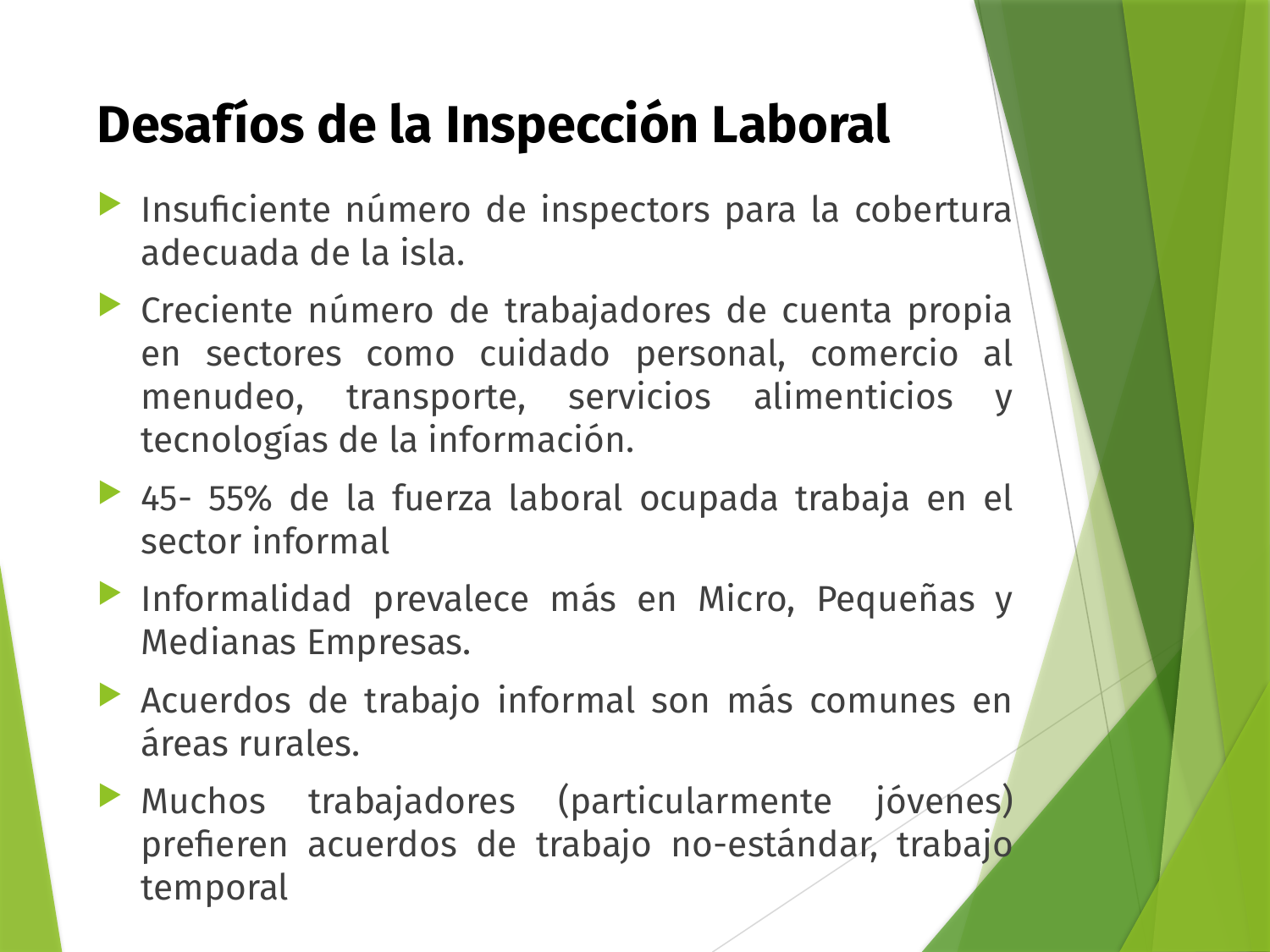

# Desafíos de la Inspección Laboral
Insuficiente número de inspectors para la cobertura adecuada de la isla.
Creciente número de trabajadores de cuenta propia en sectores como cuidado personal, comercio al menudeo, transporte, servicios alimenticios y tecnologías de la información.
45- 55% de la fuerza laboral ocupada trabaja en el sector informal
Informalidad prevalece más en Micro, Pequeñas y Medianas Empresas.
Acuerdos de trabajo informal son más comunes en áreas rurales.
Muchos trabajadores (particularmente jóvenes) prefieren acuerdos de trabajo no-estándar, trabajo temporal